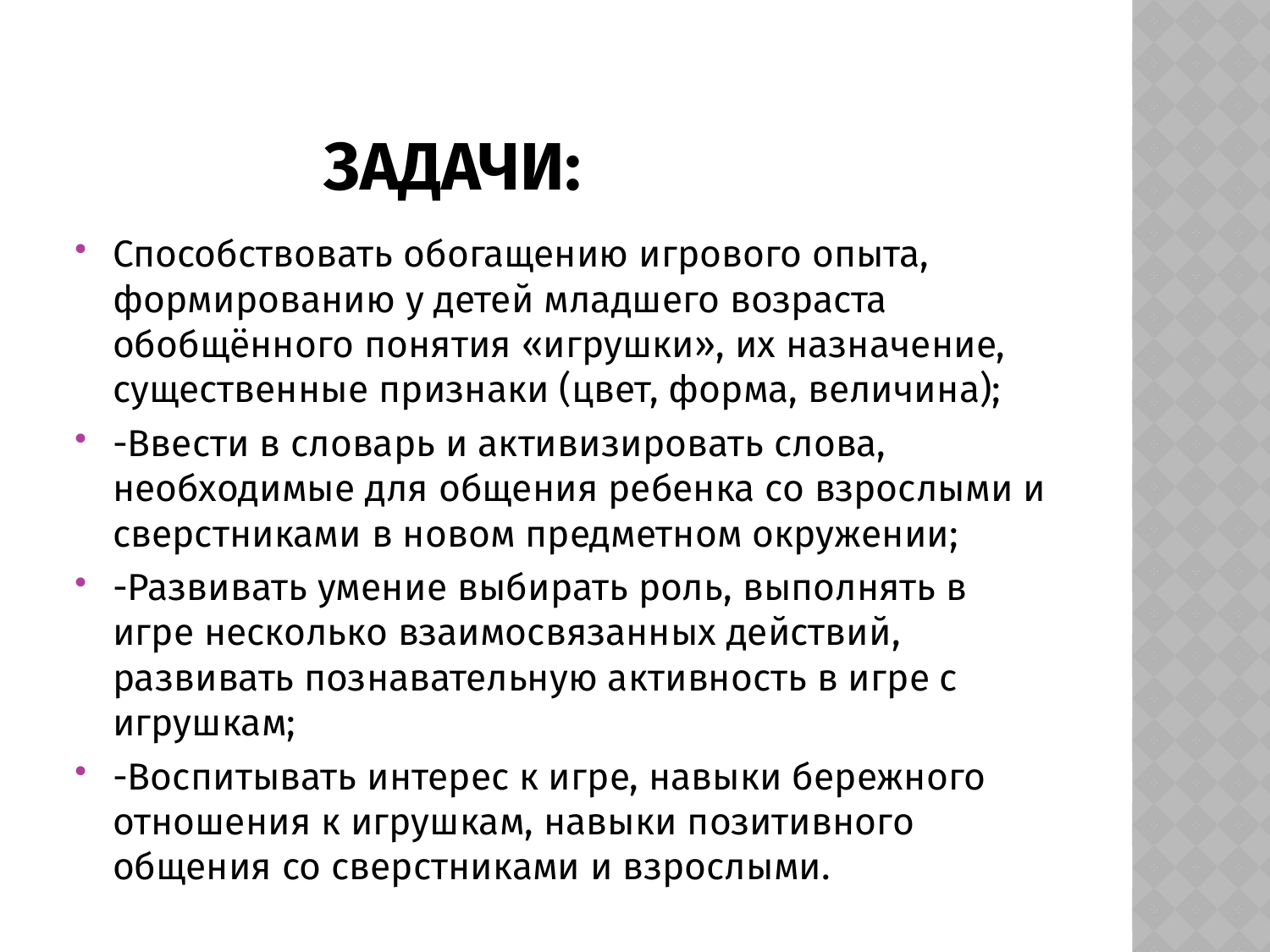

# Задачи:
Способствовать обогащению игрового опыта, формированию у детей младшего возраста обобщённого понятия «игрушки», их назначение, существенные признаки (цвет, форма, величина);
-Ввести в словарь и активизировать слова, необходимые для общения ребенка со взрослыми и сверстниками в новом предметном окружении;
-Развивать умение выбирать роль, выполнять в игре несколько взаимосвязанных действий, развивать познавательную активность в игре с игрушкам;
-Воспитывать интерес к игре, навыки бережного отношения к игрушкам, навыки позитивного общения со сверстниками и взрослыми.